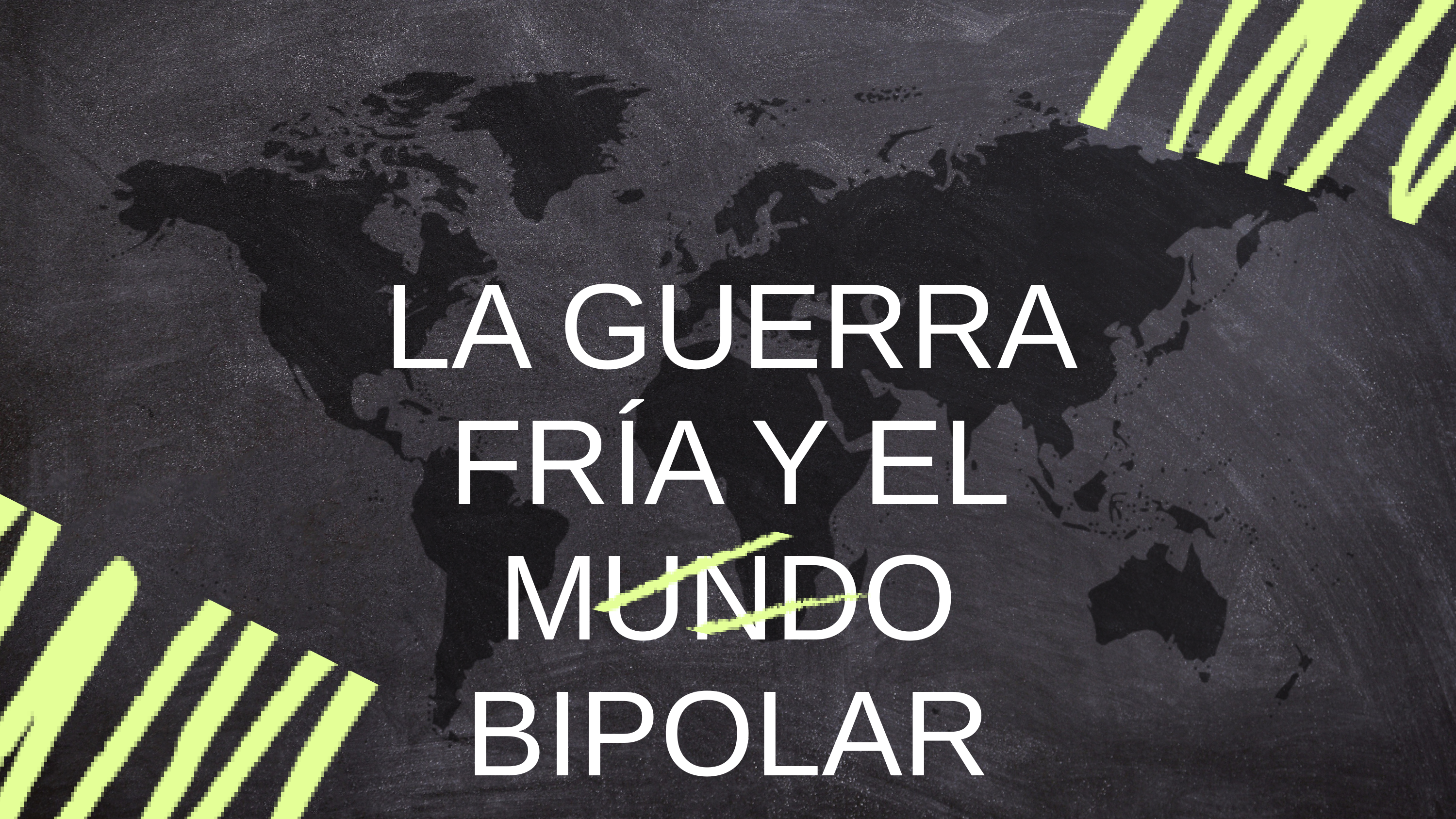

LA GUERRA FRÍA Y EL MUNDO BIPOLAR